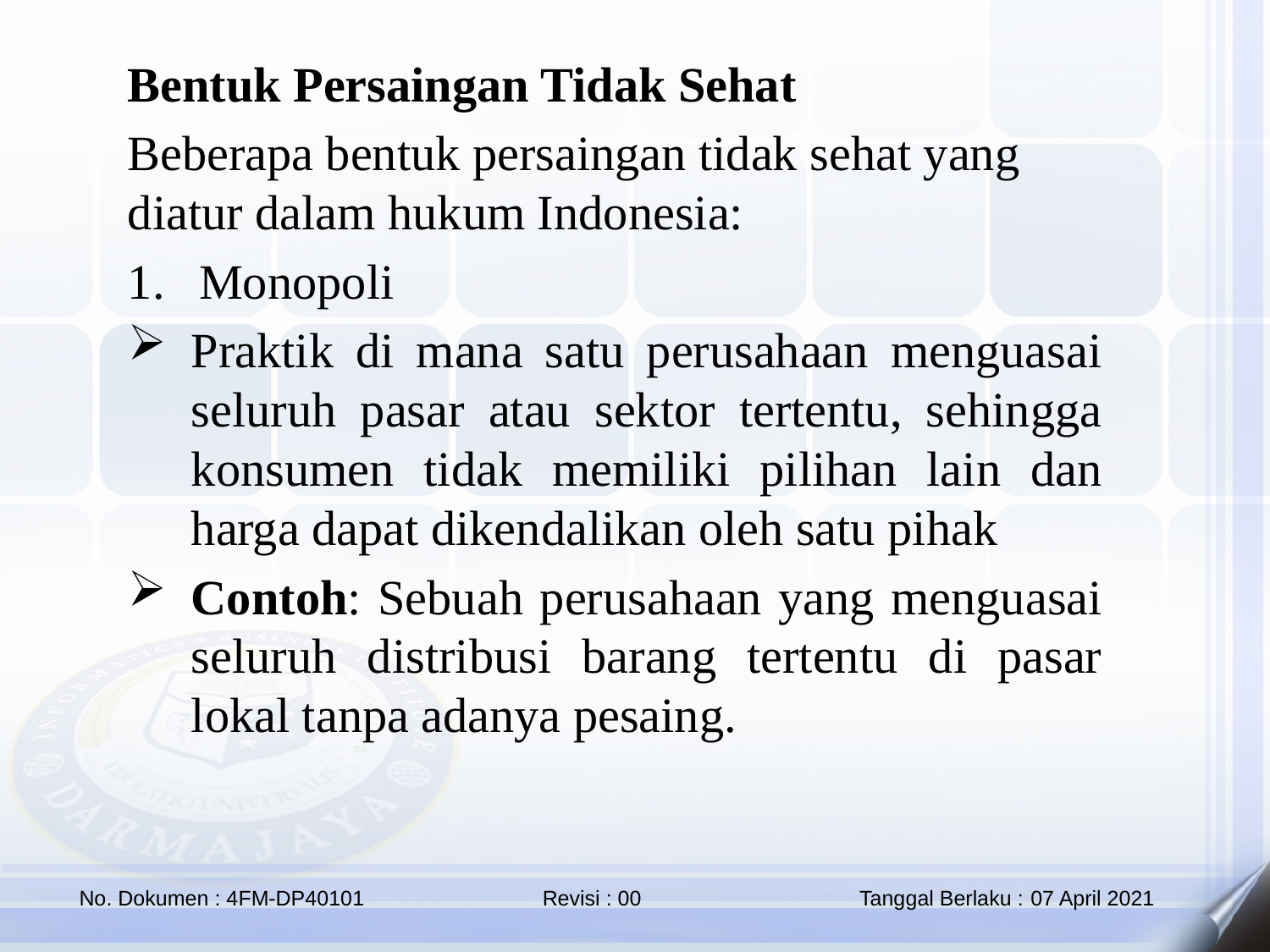

Bentuk Persaingan Tidak Sehat
Beberapa bentuk persaingan tidak sehat yang diatur dalam hukum Indonesia:
Monopoli
Praktik di mana satu perusahaan menguasai seluruh pasar atau sektor tertentu, sehingga konsumen tidak memiliki pilihan lain dan harga dapat dikendalikan oleh satu pihak
Contoh: Sebuah perusahaan yang menguasai seluruh distribusi barang tertentu di pasar lokal tanpa adanya pesaing.